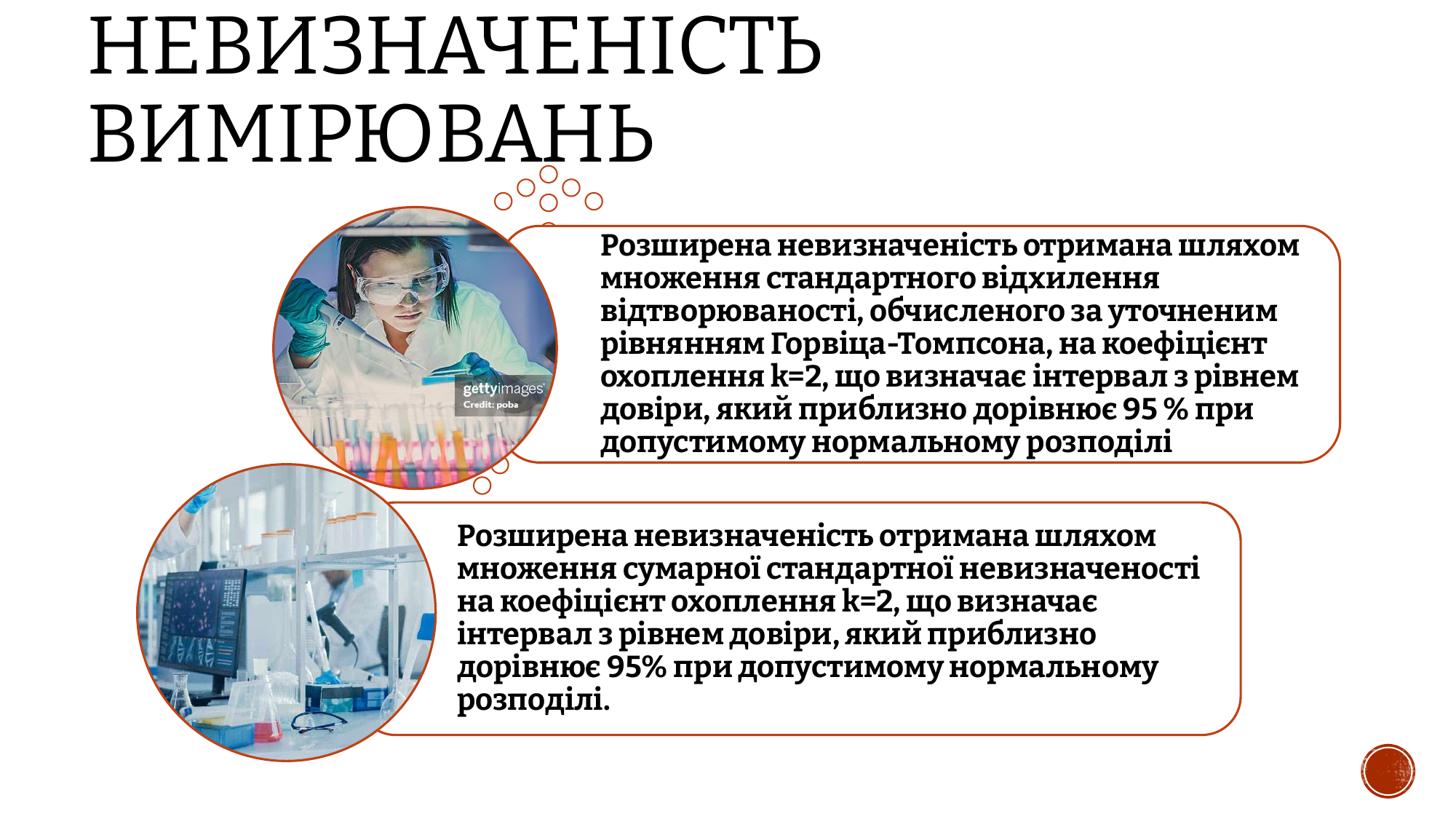

# Невизначеність вимірювань
Розширена невизначеність отримана шляхом множення сумарної стандартної невизначеності на коефіцієнт охоплення k=2, що визначає інтервал з рівнем довіри, який приблизно дорівнює 95% при допустимому нормальному розподілі.
Розширена невизначеність отримана шляхом множення стандартного відхилення відтворюваності, обчисленого за уточненим рівнянням Горвіца-Томпсона, на коефіцієнт охоплення k=2, що визначає інтервал з рівнем довіри, який приблизно дорівнює 95 % при допустимому нормальному розподілі